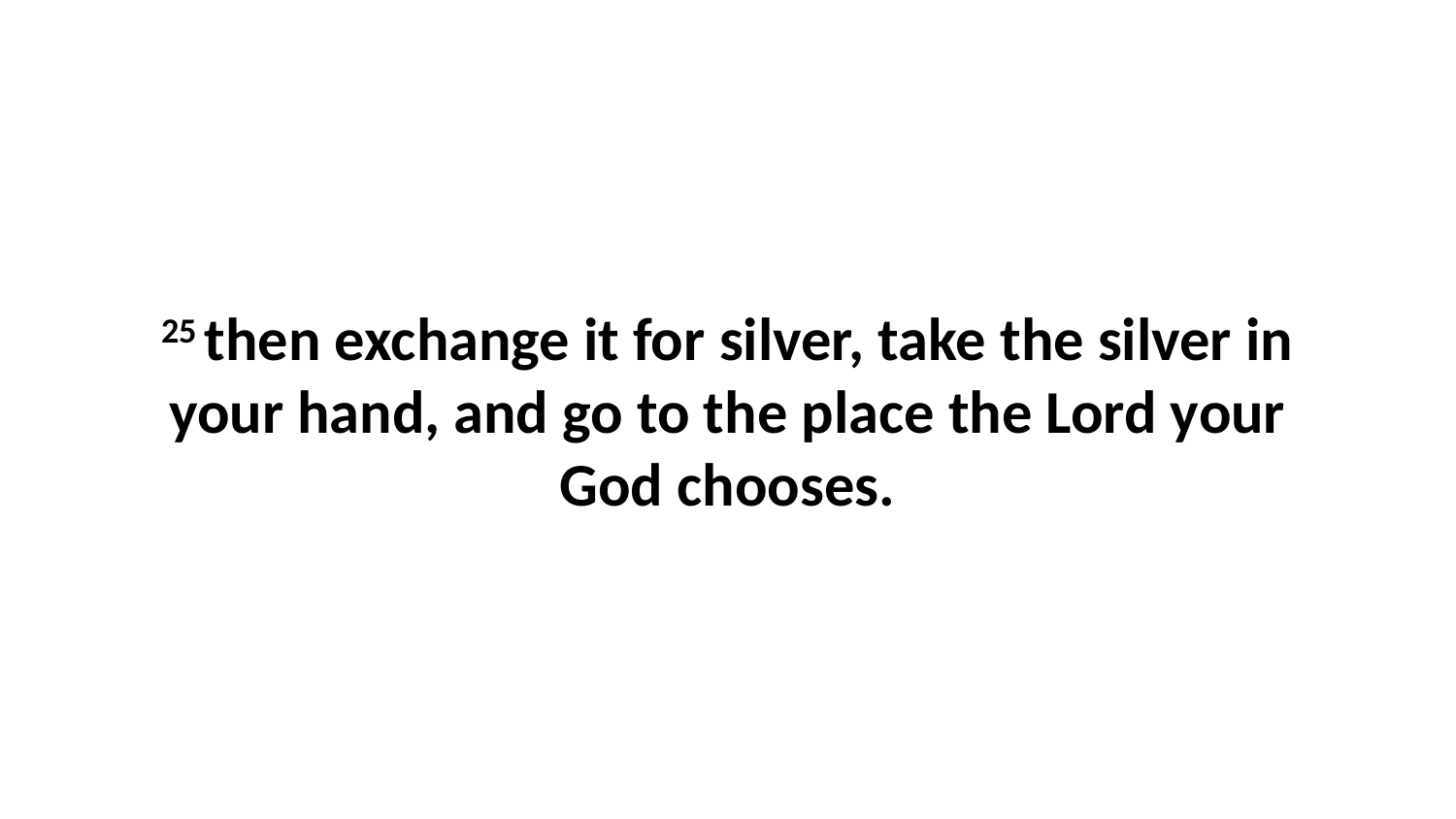

25 then exchange it for silver, take the silver in your hand, and go to the place the Lord your God chooses.